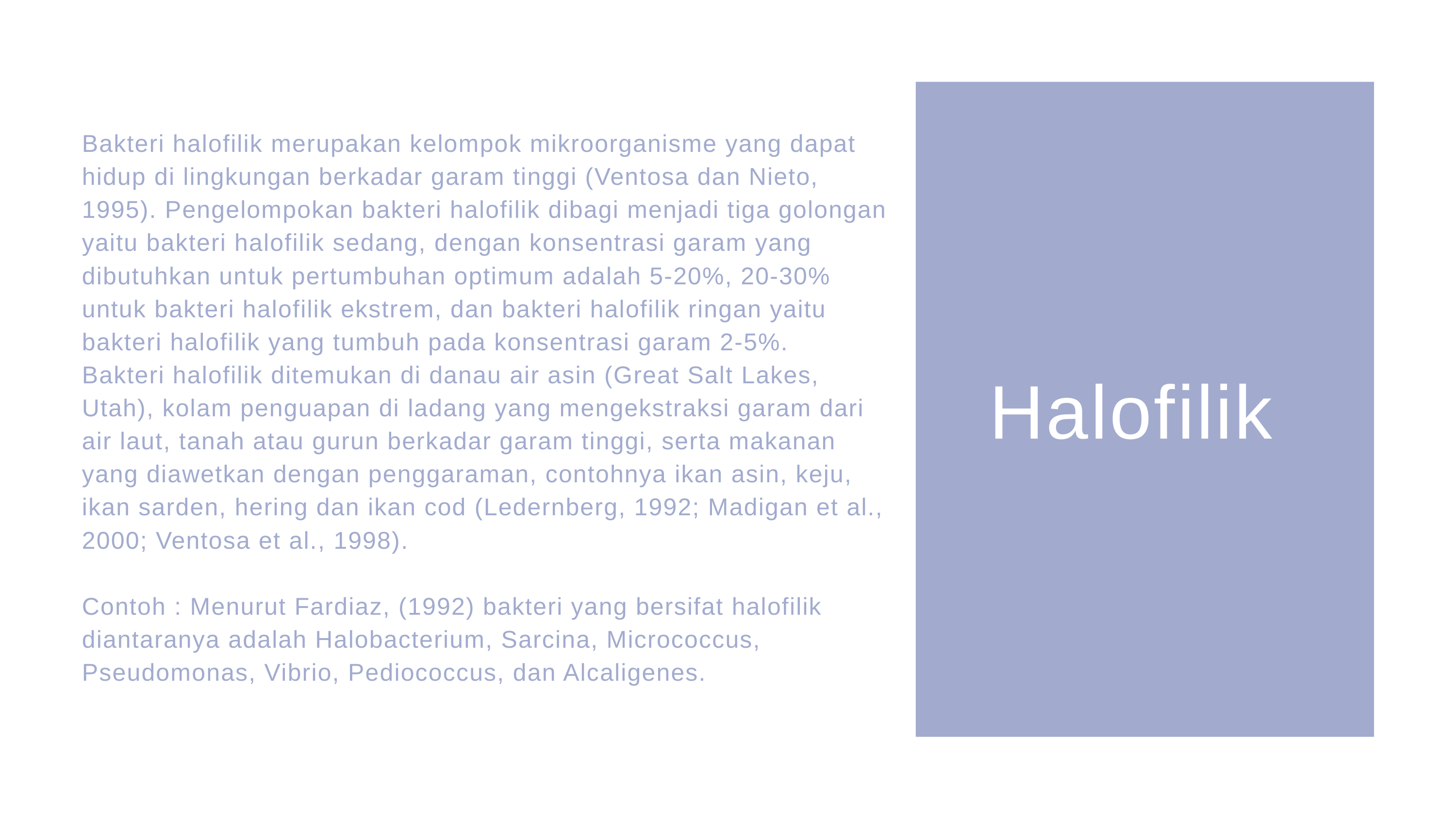

Bakteri halofilik merupakan kelompok mikroorganisme yang dapat hidup di lingkungan berkadar garam tinggi (Ventosa dan Nieto, 1995). Pengelompokan bakteri halofilik dibagi menjadi tiga golongan yaitu bakteri halofilik sedang, dengan konsentrasi garam yang dibutuhkan untuk pertumbuhan optimum adalah 5-20%, 20-30% untuk bakteri halofilik ekstrem, dan bakteri halofilik ringan yaitu bakteri halofilik yang tumbuh pada konsentrasi garam 2-5%.
Bakteri halofilik ditemukan di danau air asin (Great Salt Lakes, Utah), kolam penguapan di ladang yang mengekstraksi garam dari air laut, tanah atau gurun berkadar garam tinggi, serta makanan yang diawetkan dengan penggaraman, contohnya ikan asin, keju, ikan sarden, hering dan ikan cod (Ledernberg, 1992; Madigan et al., 2000; Ventosa et al., 1998).

Contoh : Menurut Fardiaz, (1992) bakteri yang bersifat halofilik diantaranya adalah Halobacterium, Sarcina, Micrococcus, Pseudomonas, Vibrio, Pediococcus, dan Alcaligenes.
Halofilik